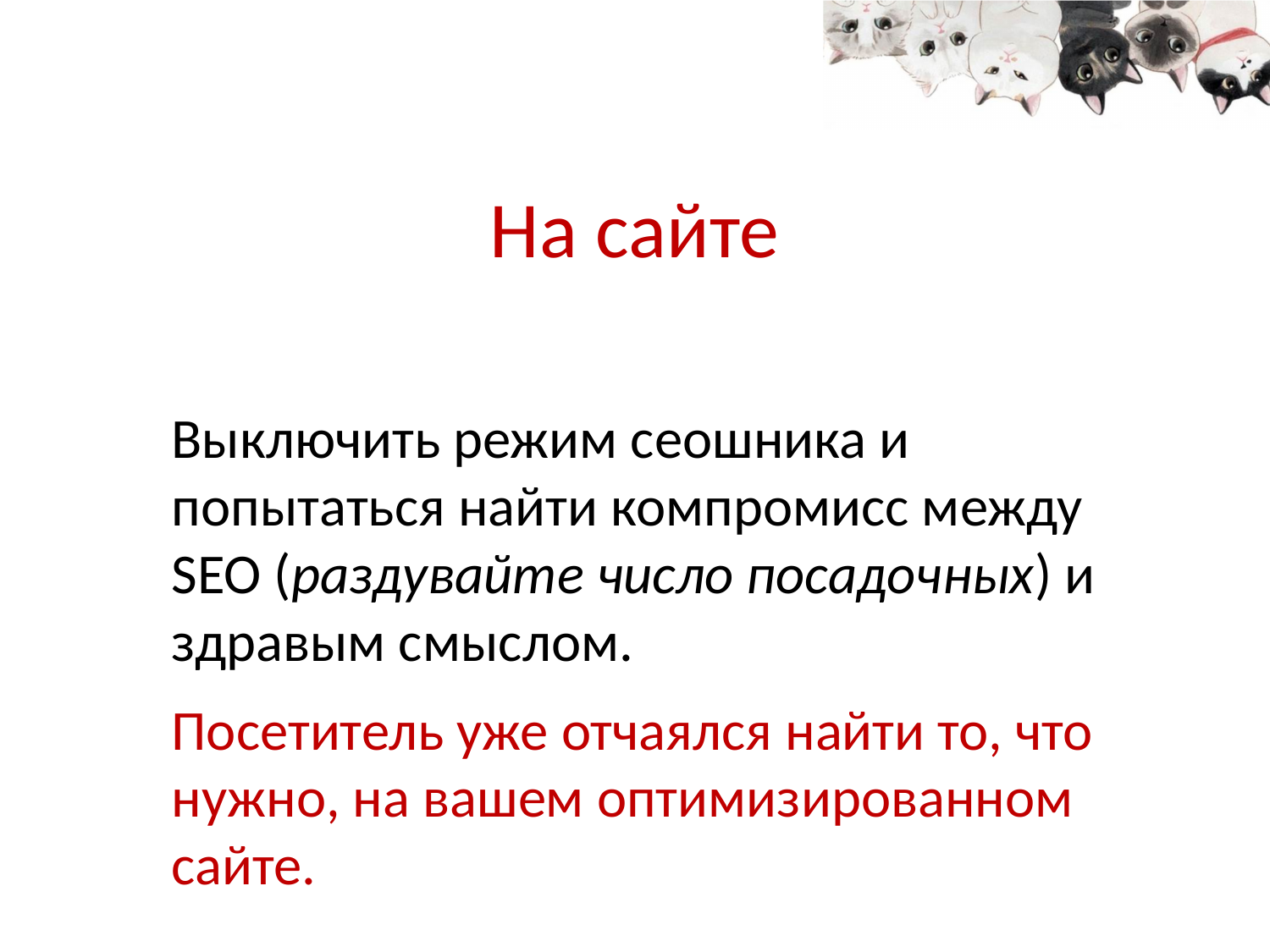

# На сайте
Выключить режим сеошника и попытаться найти компромисс между SEO (раздувайте число посадочных) и здравым смыслом.
Посетитель уже отчаялся найти то, что нужно, на вашем оптимизированном сайте.